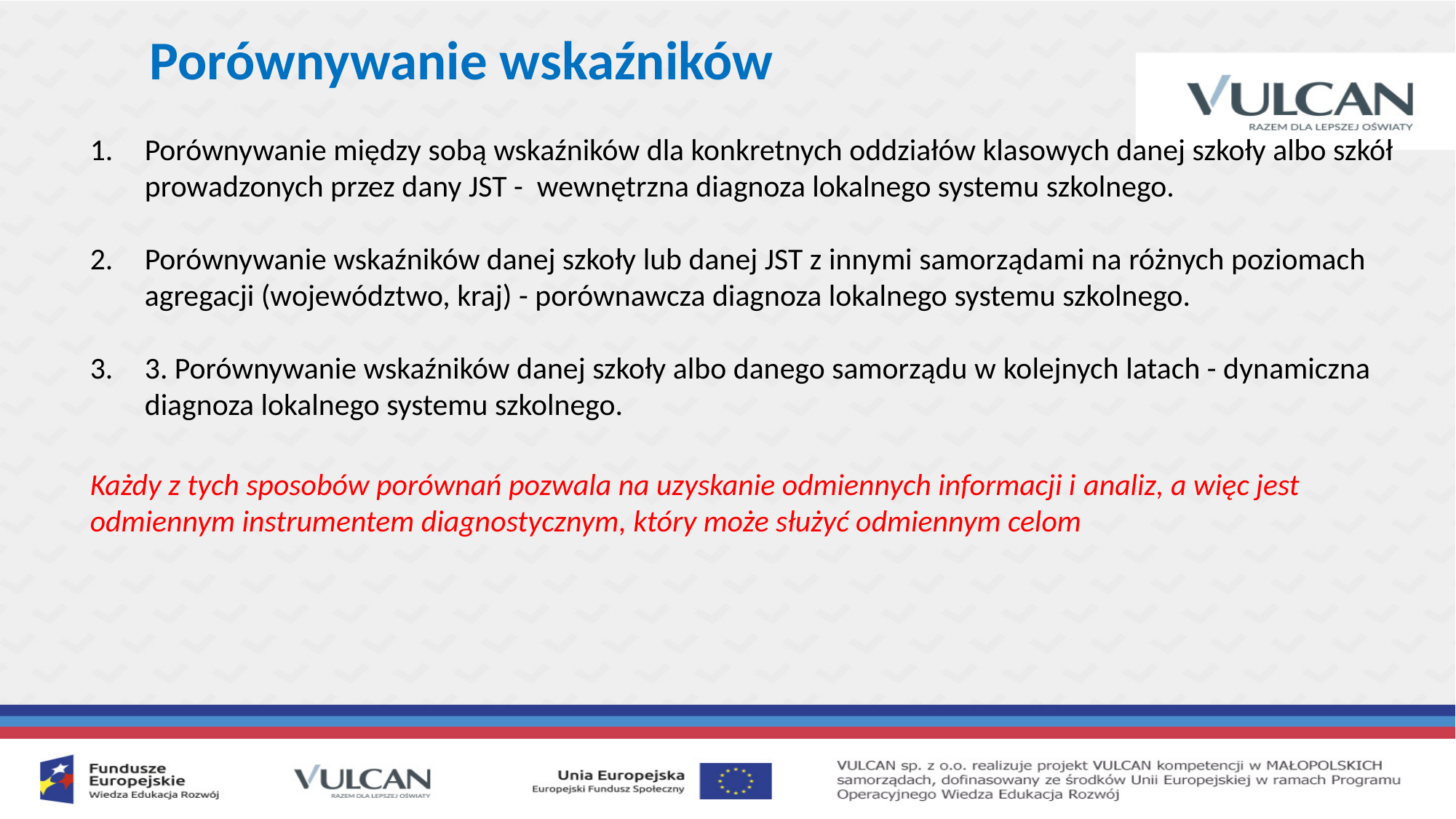

Porównywanie wskaźników
Porównywanie między sobą wskaźników dla konkretnych oddziałów klasowych danej szkoły albo szkół prowadzonych przez dany JST -  wewnętrzna diagnoza lokalnego systemu szkolnego.

Porównywanie wskaźników danej szkoły lub danej JST z innymi samorządami na różnych poziomach agregacji (województwo, kraj) - porównawcza diagnoza lokalnego systemu szkolnego.

3. Porównywanie wskaźników danej szkoły albo danego samorządu w kolejnych latach - dynamiczna diagnoza lokalnego systemu szkolnego.

Każdy z tych sposobów porównań pozwala na uzyskanie odmiennych informacji i analiz, a więc jest odmiennym instrumentem diagnostycznym, który może służyć odmiennym celom